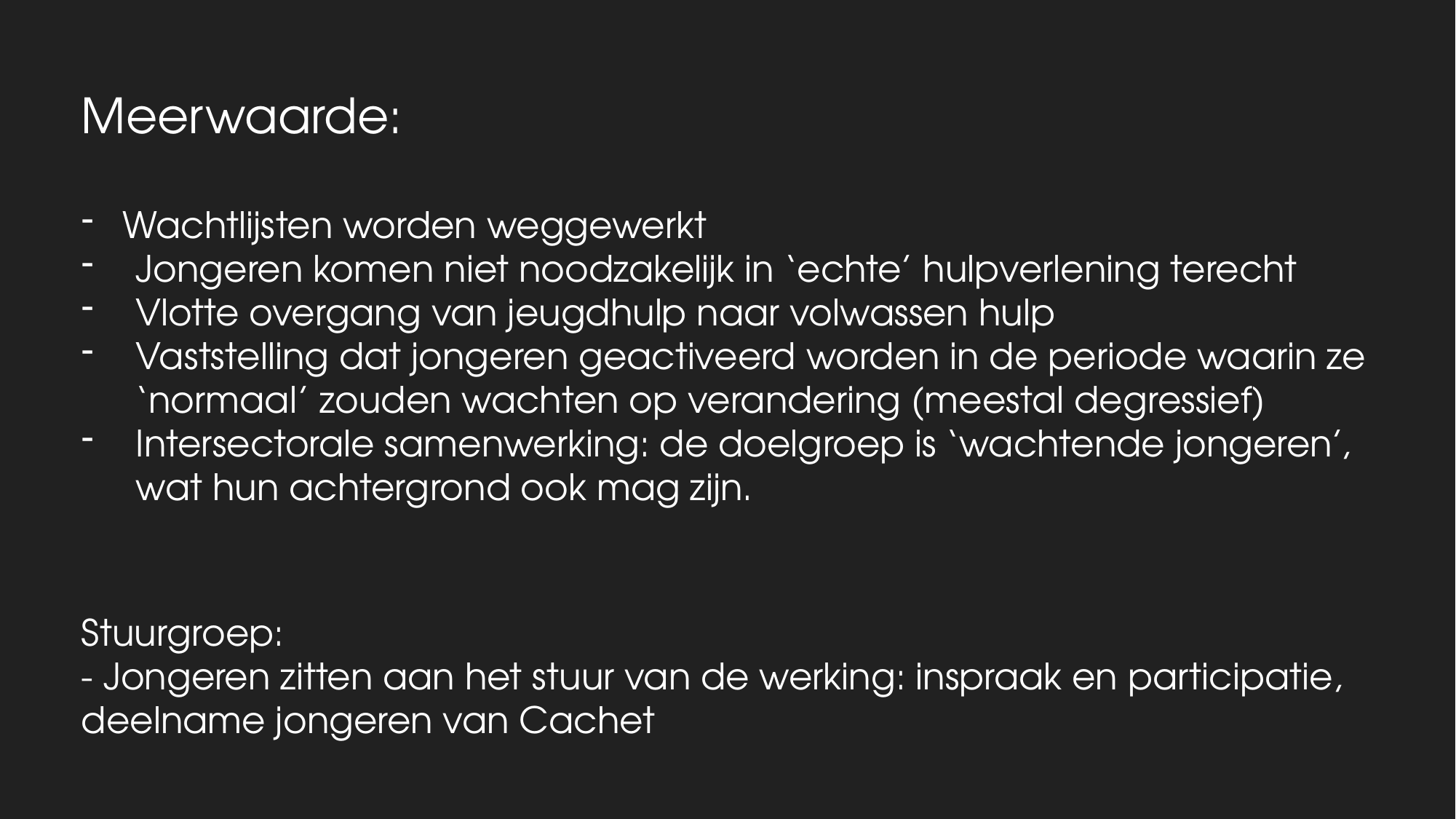

Meerwaarde:

Wachtlijsten worden weggewerkt
Jongeren komen niet noodzakelijk in ‘echte’ hulpverlening terecht
Vlotte overgang van jeugdhulp naar volwassen hulp
Vaststelling dat jongeren geactiveerd worden in de periode waarin ze ‘normaal’ zouden wachten op verandering (meestal degressief)
Intersectorale samenwerking: de doelgroep is ‘wachtende jongeren’, wat hun achtergrond ook mag zijn.

Stuurgroep:
- Jongeren zitten aan het stuur van de werking: inspraak en participatie, deelname jongeren van Cachet